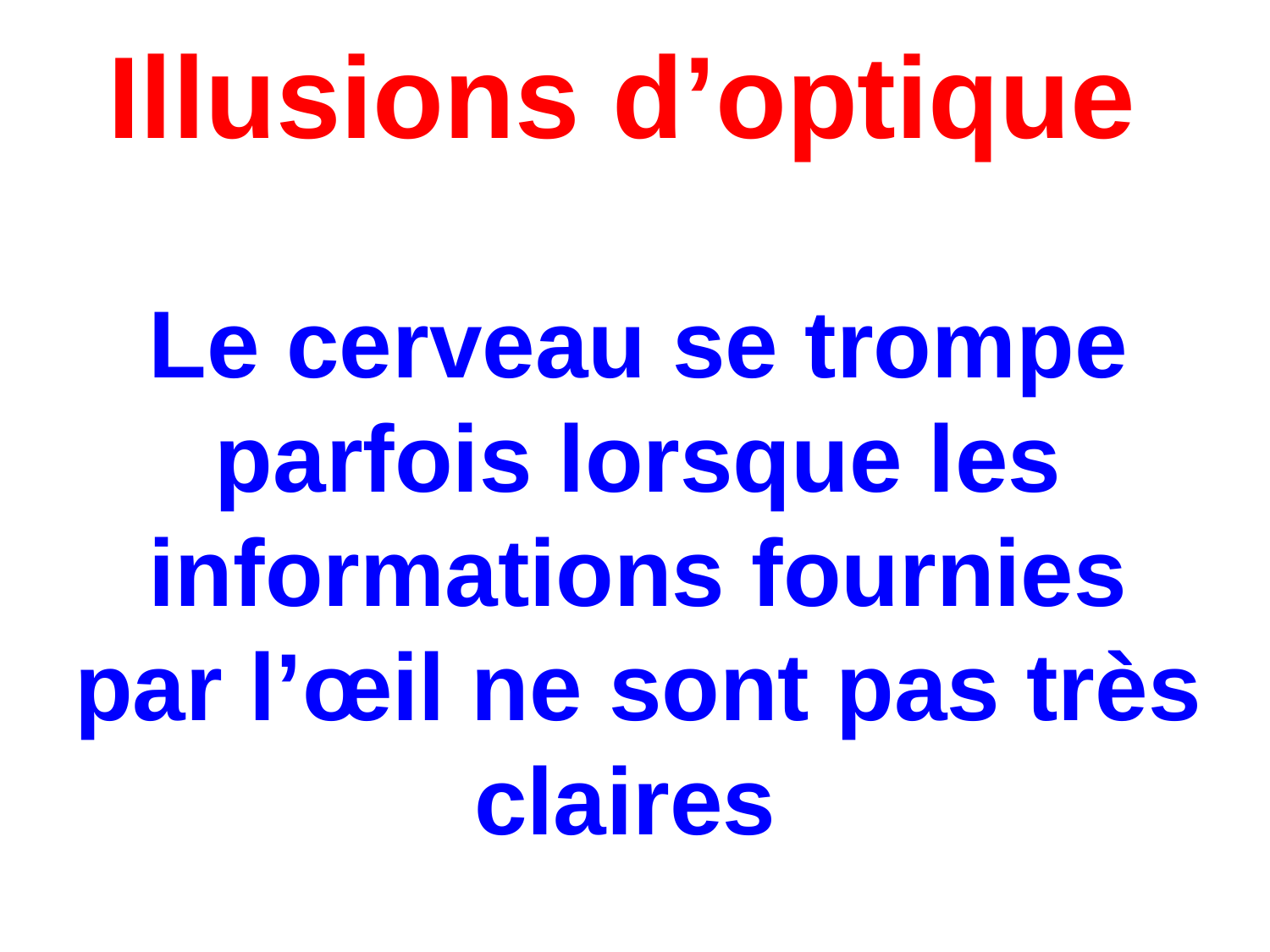

Illusions d’optique
Le cerveau se trompe parfois lorsque les informations fournies par l’œil ne sont pas très claires